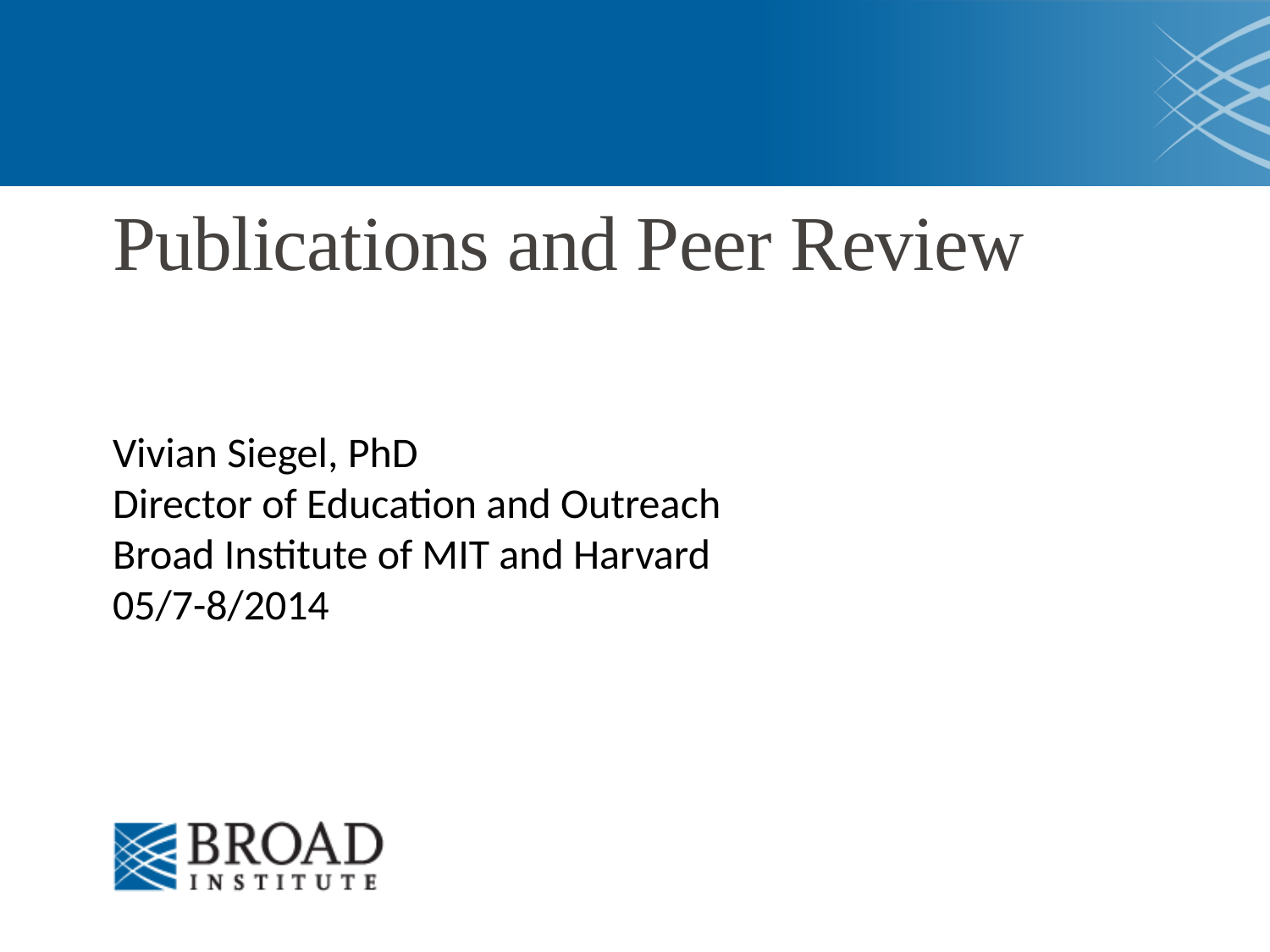

# Publications and Peer Review

Vivian Siegel, PhD
Director of Education and Outreach
Broad Institute of MIT and Harvard
05/7-8/2014